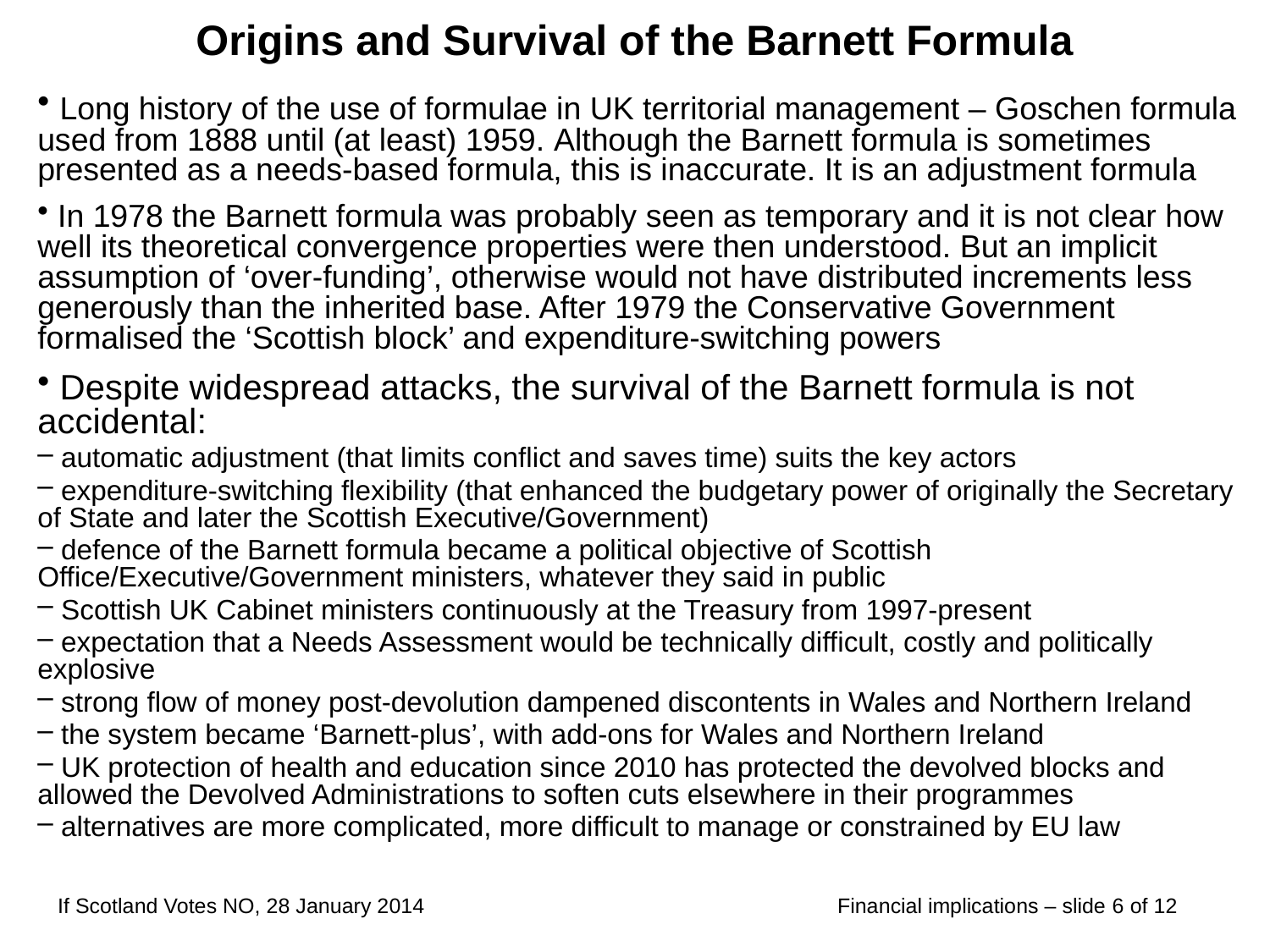

# Origins and Survival of the Barnett Formula
 Long history of the use of formulae in UK territorial management – Goschen formula used from 1888 until (at least) 1959. Although the Barnett formula is sometimes presented as a needs-based formula, this is inaccurate. It is an adjustment formula
 In 1978 the Barnett formula was probably seen as temporary and it is not clear how well its theoretical convergence properties were then understood. But an implicit assumption of ‘over-funding’, otherwise would not have distributed increments less generously than the inherited base. After 1979 the Conservative Government formalised the ‘Scottish block’ and expenditure-switching powers
 Despite widespread attacks, the survival of the Barnett formula is not accidental:
 automatic adjustment (that limits conflict and saves time) suits the key actors
 expenditure-switching flexibility (that enhanced the budgetary power of originally the Secretary of State and later the Scottish Executive/Government)
 defence of the Barnett formula became a political objective of Scottish Office/Executive/Government ministers, whatever they said in public
 Scottish UK Cabinet ministers continuously at the Treasury from 1997-present
 expectation that a Needs Assessment would be technically difficult, costly and politically explosive
 strong flow of money post-devolution dampened discontents in Wales and Northern Ireland
 the system became ‘Barnett-plus’, with add-ons for Wales and Northern Ireland
 UK protection of health and education since 2010 has protected the devolved blocks and allowed the Devolved Administrations to soften cuts elsewhere in their programmes
 alternatives are more complicated, more difficult to manage or constrained by EU law
If Scotland Votes NO, 28 January 2014